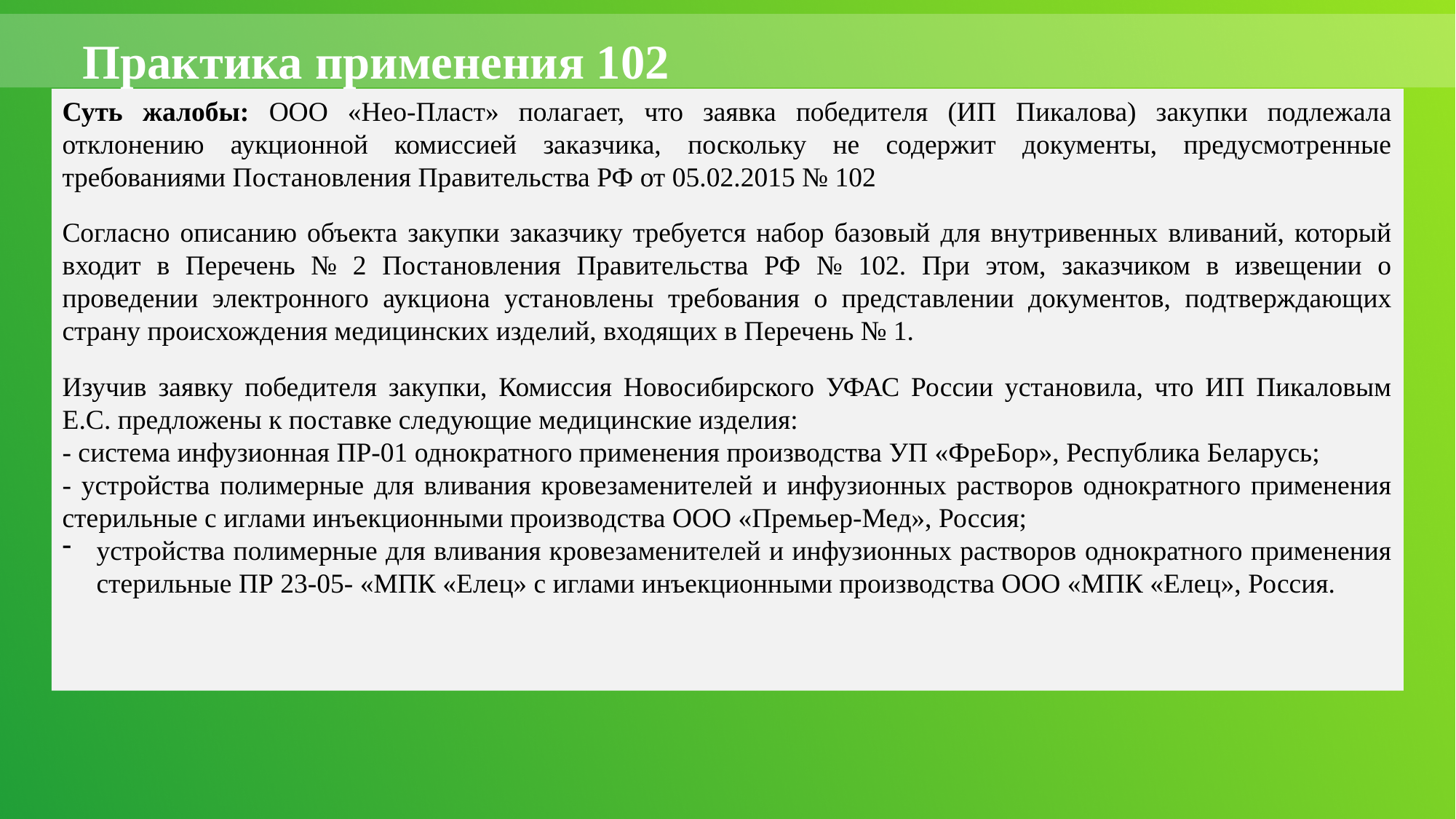

Практика применения 102
Суть жалобы: ООО «Нео-Пласт» полагает, что заявка победителя (ИП Пикалова) закупки подлежала отклонению аукционной комиссией заказчика, поскольку не содержит документы, предусмотренные требованиями Постановления Правительства РФ от 05.02.2015 № 102
Согласно описанию объекта закупки заказчику требуется набор базовый для внутривенных вливаний, который входит в Перечень № 2 Постановления Правительства РФ № 102. При этом, заказчиком в извещении о проведении электронного аукциона установлены требования о представлении документов, подтверждающих страну происхождения медицинских изделий, входящих в Перечень № 1.
Изучив заявку победителя закупки, Комиссия Новосибирского УФАС России установила, что ИП Пикаловым Е.С. предложены к поставке следующие медицинские изделия:
- система инфузионная ПР-01 однократного применения производства УП «ФреБор», Республика Беларусь;
- устройства полимерные для вливания кровезаменителей и инфузионных растворов однократного применения стерильные с иглами инъекционными производства ООО «Премьер-Мед», Россия;
устройства полимерные для вливания кровезаменителей и инфузионных растворов однократного применения стерильные ПР 23-05- «МПК «Елец» с иглами инъекционными производства ООО «МПК «Елец», Россия.